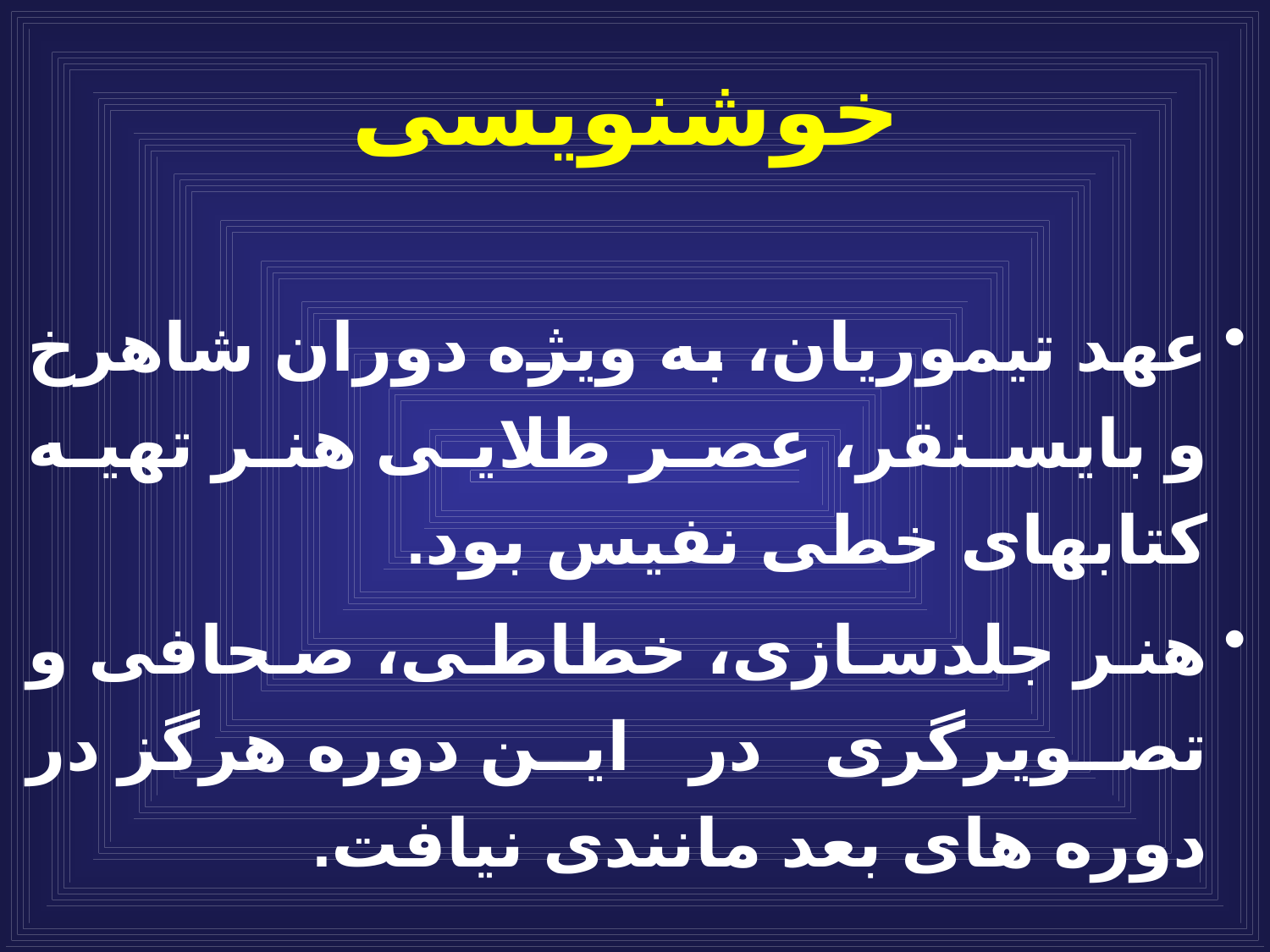

# خوشنویسی
عهد تيموريان، به ويژه دوران شاهرخ و بايسنقر، عصر طلايى هنر تهيه كتابهاى خطى نفيس بود.
هنر جلدسازى، خطاطى، صحافى و تصويرگرى در این دوره هرگز در دوره هاى بعد مانندى نيافت.